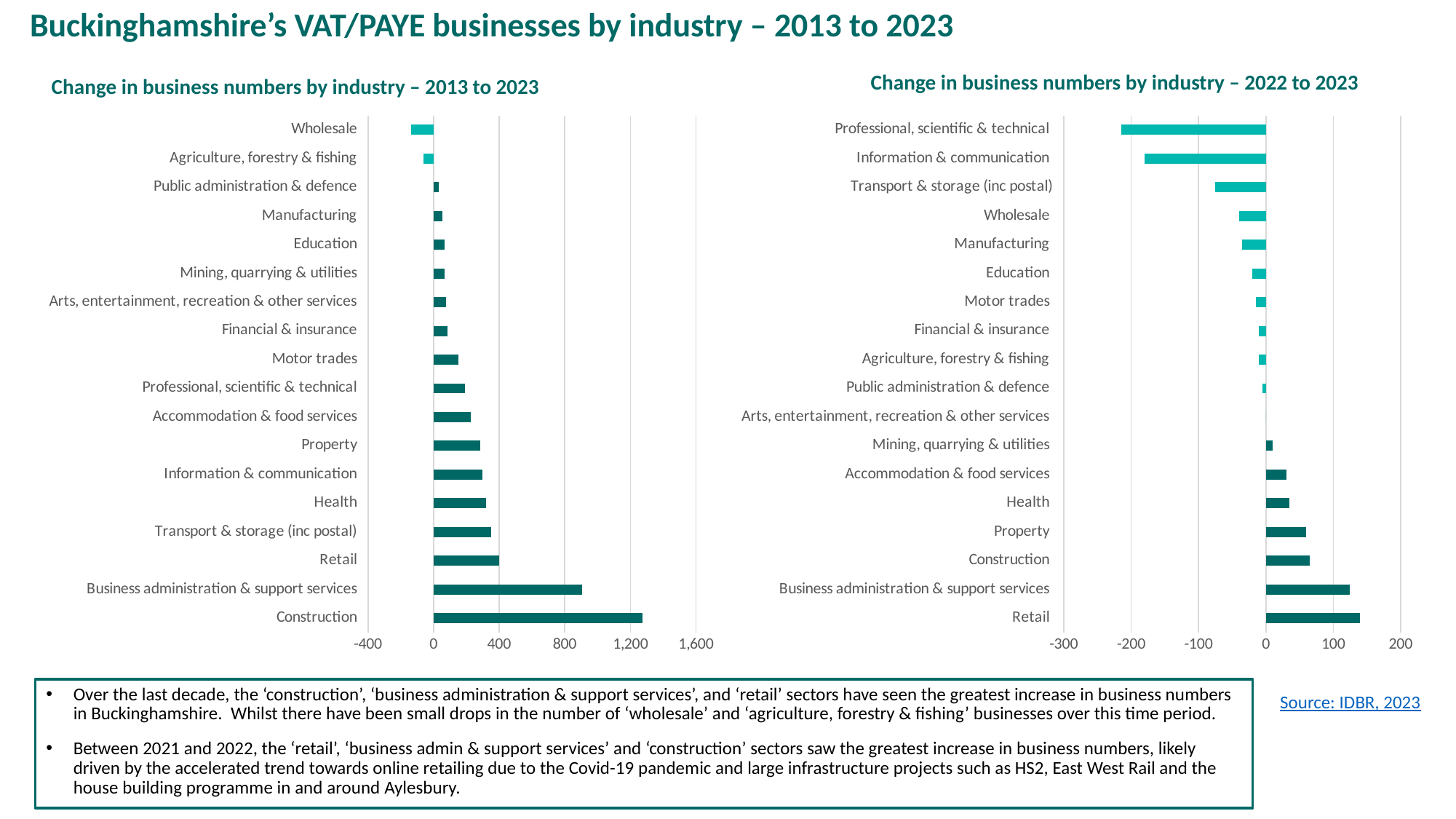

Buckinghamshire’s VAT/PAYE businesses by industry – 2013 to 2023
Change in business numbers by industry – 2022 to 2023
Change in business numbers by industry – 2013 to 2023

### Chart

| Category |  |
|---|---|
| Construction | 1275.0 |
| Business administration & support services | 905.0 |
| Retail | 400.0 |
| Transport & storage (inc postal) | 350.0 |
| Health | 320.0 |
| Information & communication | 300.0 |
| Property | 285.0 |
| Accommodation & food services | 225.0 |
| Professional, scientific & technical | 190.0 |
| Motor trades | 150.0 |
| Financial & insurance | 85.0 |
| Arts, entertainment, recreation & other services | 75.0 |
| Mining, quarrying & utilities | 65.0 |
| Education | 65.0 |
| Manufacturing | 55.0 |
| Public administration & defence | 30.0 |
| Agriculture, forestry & fishing | -60.0 |
| Wholesale | -135.0 |

### Chart

| Category |  |
|---|---|
| Retail  | 140.0 |
| Business administration & support services  | 125.0 |
| Construction  | 65.0 |
| Property  | 60.0 |
| Health  | 35.0 |
| Accommodation & food services  | 30.0 |
| Mining, quarrying & utilities  | 10.0 |
| Arts, entertainment, recreation & other services  | 0.0 |
| Public administration & defence  | -5.0 |
| Agriculture, forestry & fishing  | -10.0 |
| Financial & insurance  | -10.0 |
| Motor trades  | -15.0 |
| Education  | -20.0 |
| Manufacturing  | -35.0 |
| Wholesale  | -40.0 |
| Transport & storage (inc postal) | -75.0 |
| Information & communication  | -180.0 |
| Professional, scientific & technical  | -215.0 |
Over the last decade, the ‘construction’, ‘business administration & support services’, and ‘retail’ sectors have seen the greatest increase in business numbers in Buckinghamshire.  Whilst there have been small drops in the number of ‘wholesale’ and ‘agriculture, forestry & fishing’ businesses over this time period.
Between 2021 and 2022, the ‘retail’, ‘business admin & support services’ and ‘construction’ sectors saw the greatest increase in business numbers, likely driven by the accelerated trend towards online retailing due to the Covid-19 pandemic and large infrastructure projects such as HS2, East West Rail and the house building programme in and around Aylesbury.
Source: IDBR, 2023